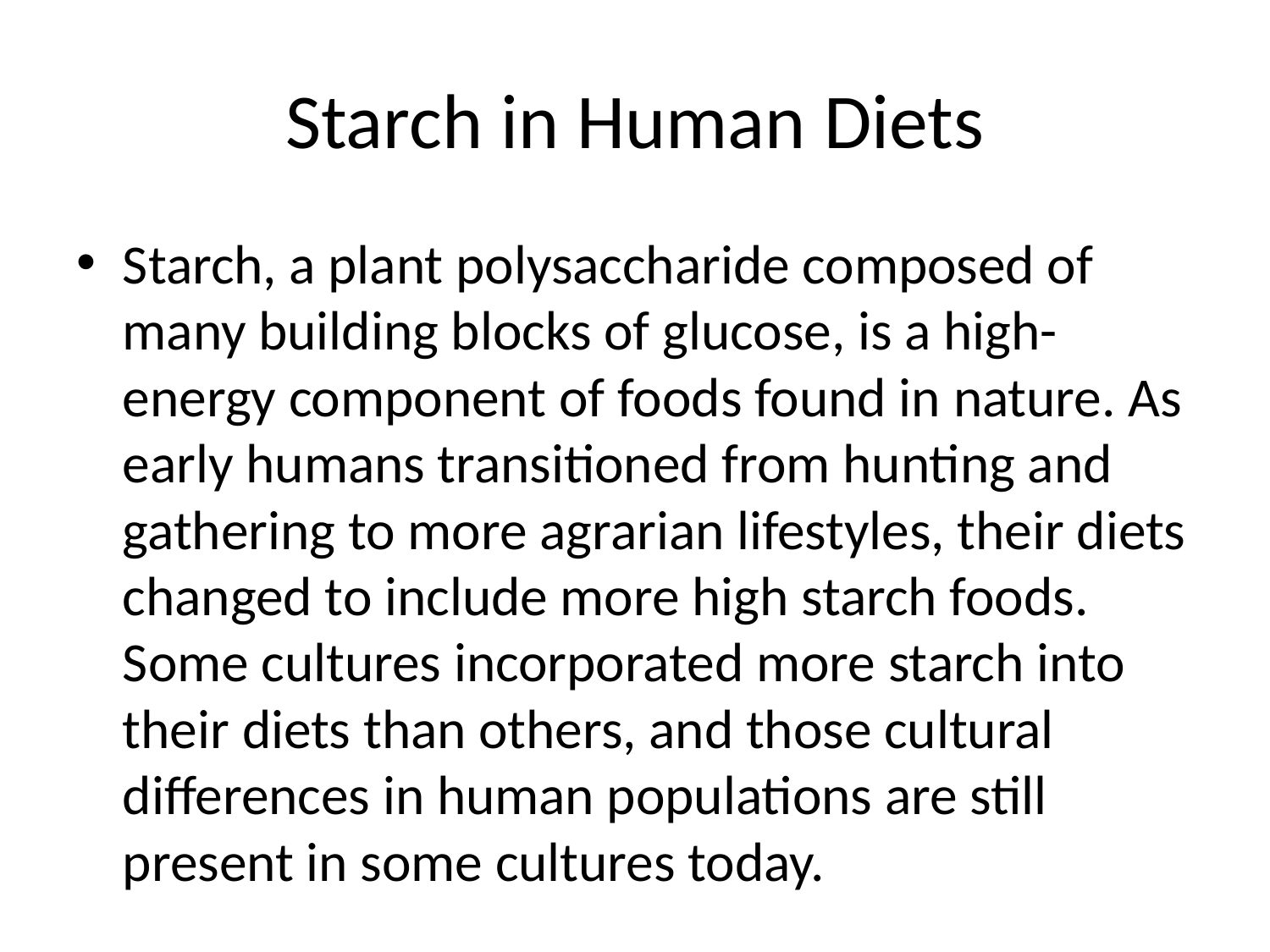

# Starch in Human Diets
Starch, a plant polysaccharide composed of many building blocks of glucose, is a high-energy component of foods found in nature. As early humans transitioned from hunting and gathering to more agrarian lifestyles, their diets changed to include more high starch foods. Some cultures incorporated more starch into their diets than others, and those cultural differences in human populations are still present in some cultures today.